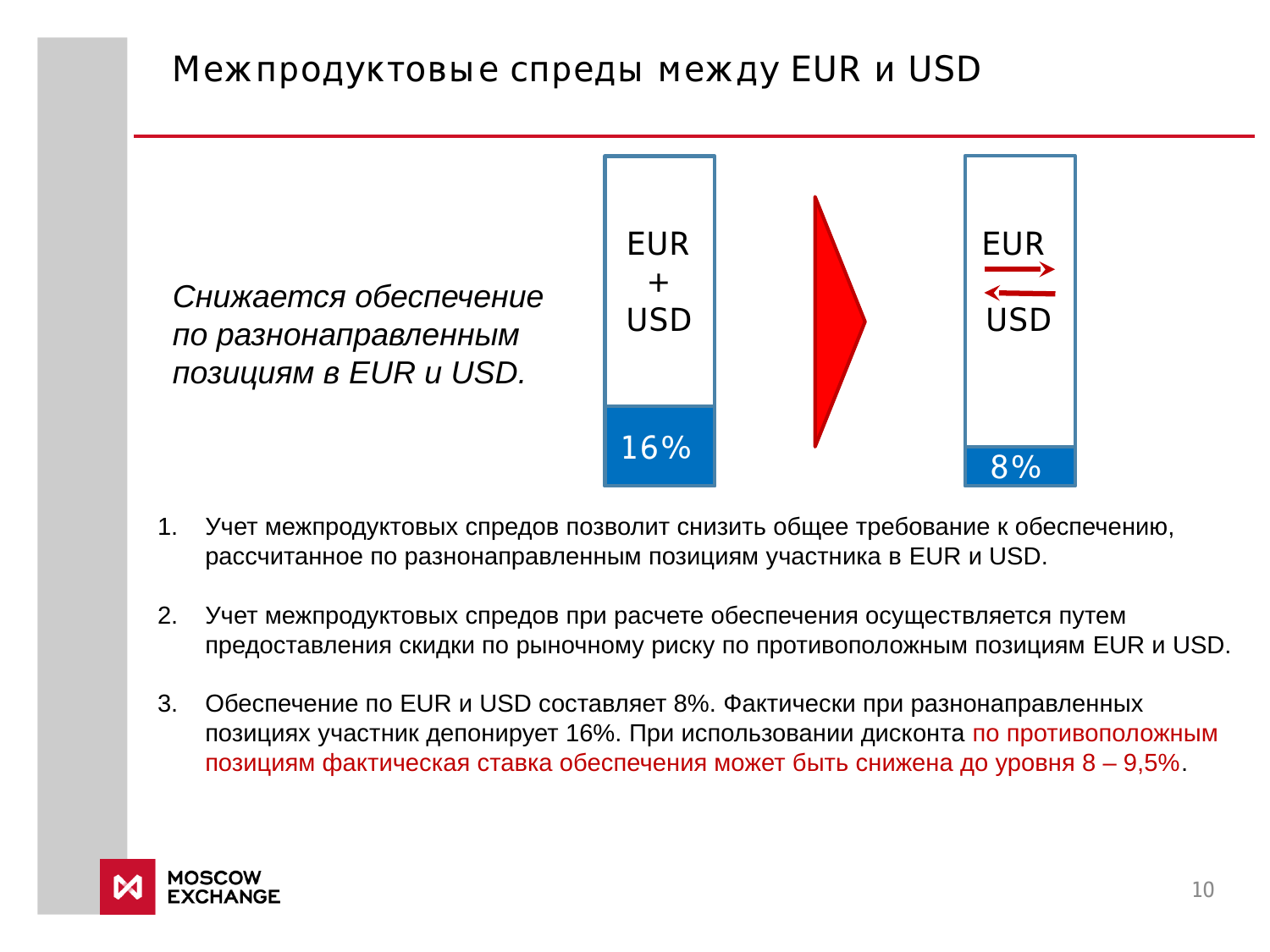

Межпродуктовые спреды между EUR и USD
EUR + USD
EUR

USD

Снижается обеспечение по разнонаправленным позициям в EUR и USD.

16%
8%
Учет межпродуктовых спредов позволит снизить общее требование к обеспечению, рассчитанное по разнонаправленным позициям участника в EUR и USD.

Учет межпродуктовых спредов при расчете обеспечения осуществляется путем предоставления скидки по рыночному риску по противоположным позициям EUR и USD.

Обеспечение по EUR и USD составляет 8%. Фактически при разнонаправленных позициях участник депонирует 16%. При использовании дисконта по противоположным позициям фактическая ставка обеспечения может быть снижена до уровня 8 – 9,5%.
10